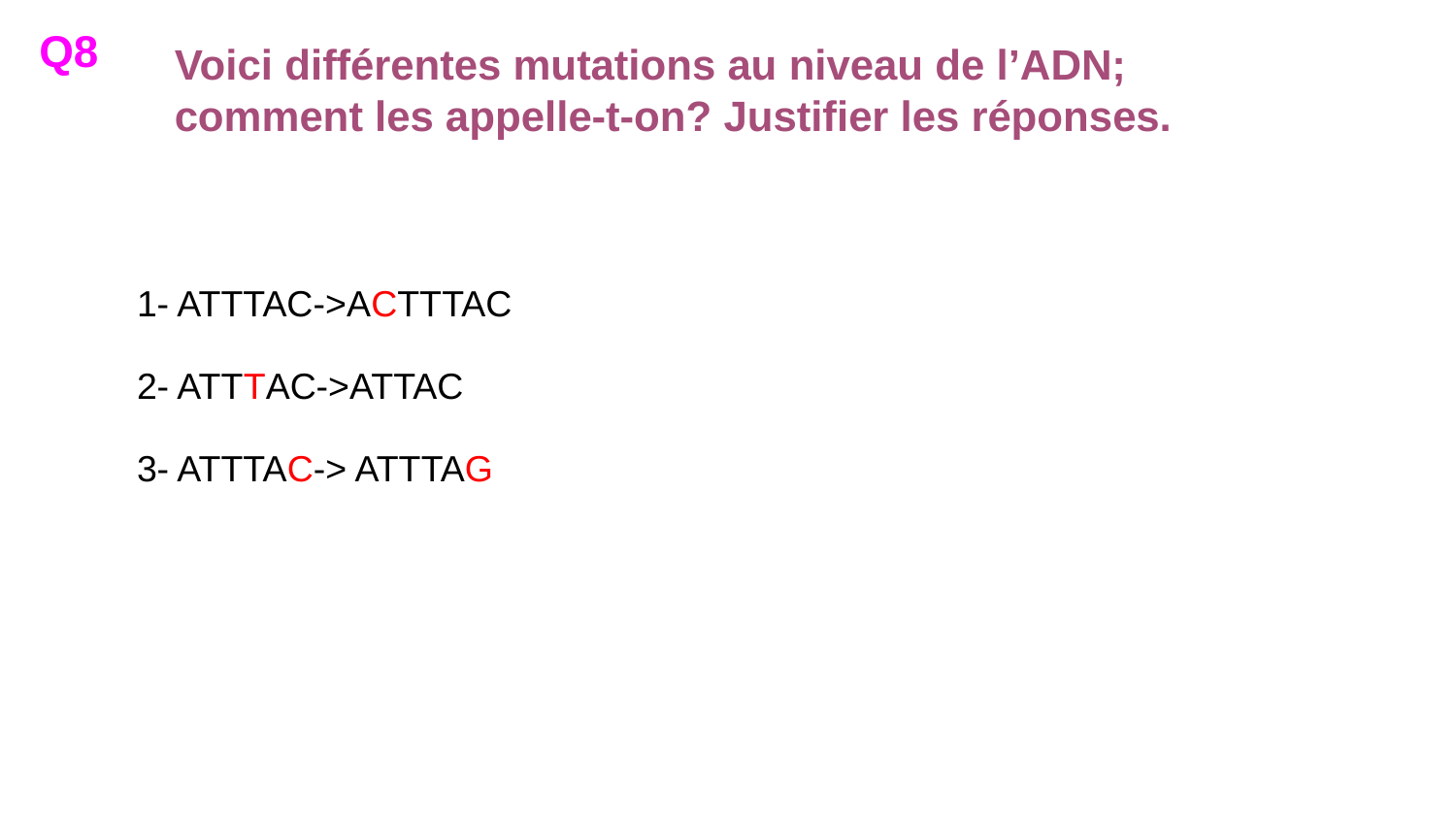

Q8
# Voici différentes mutations au niveau de l’ADN;
comment les appelle-t-on? Justifier les réponses.

1- ATTTAC->ACTTTAC
2- ATTTAC->ATTAC
3- ATTTAC-> ATTTAG